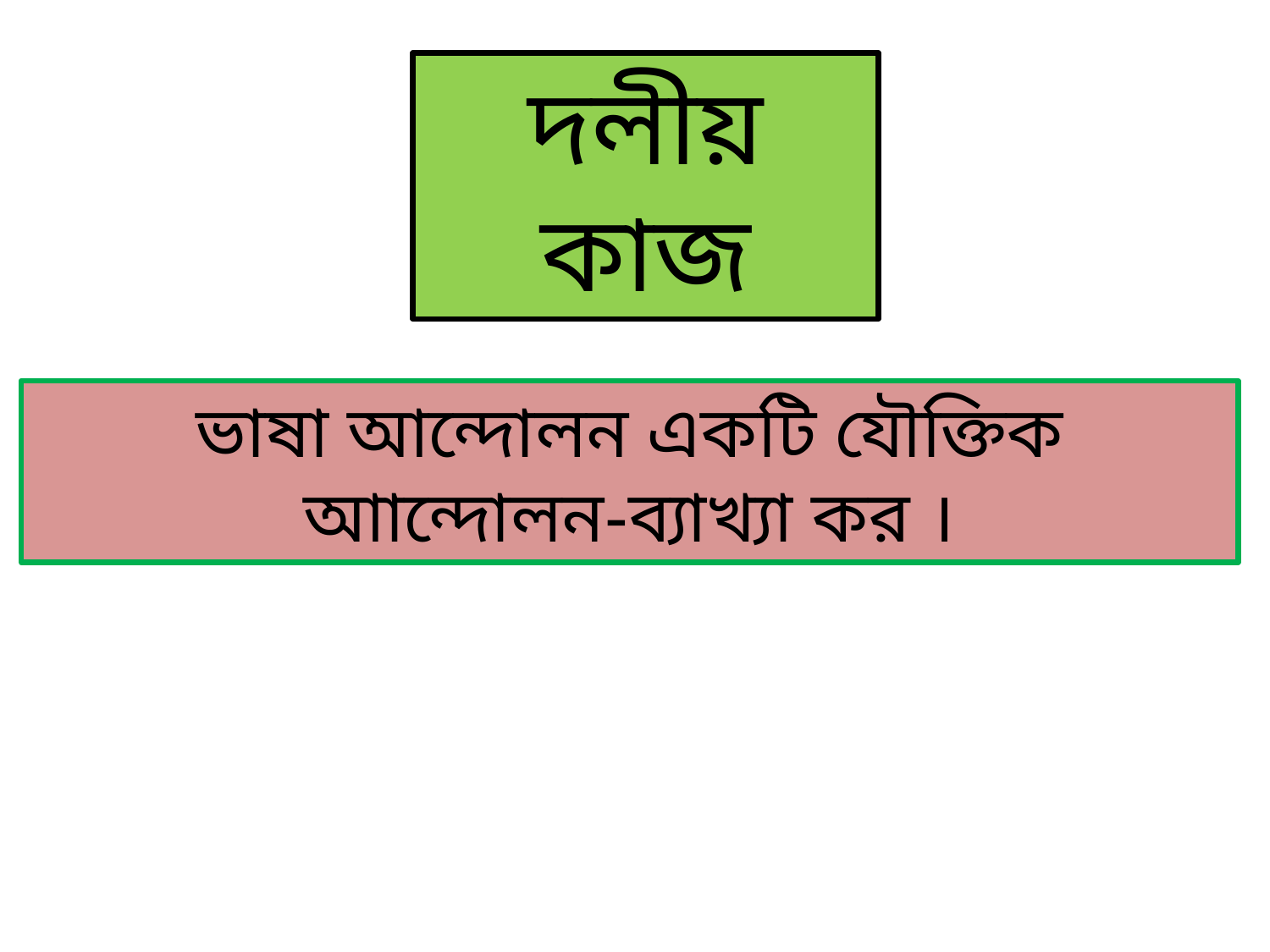

দলীয় কাজ
ভাষা আন্দোলন একটি যৌক্তিক আান্দোলন-ব্যাখ্যা কর ।